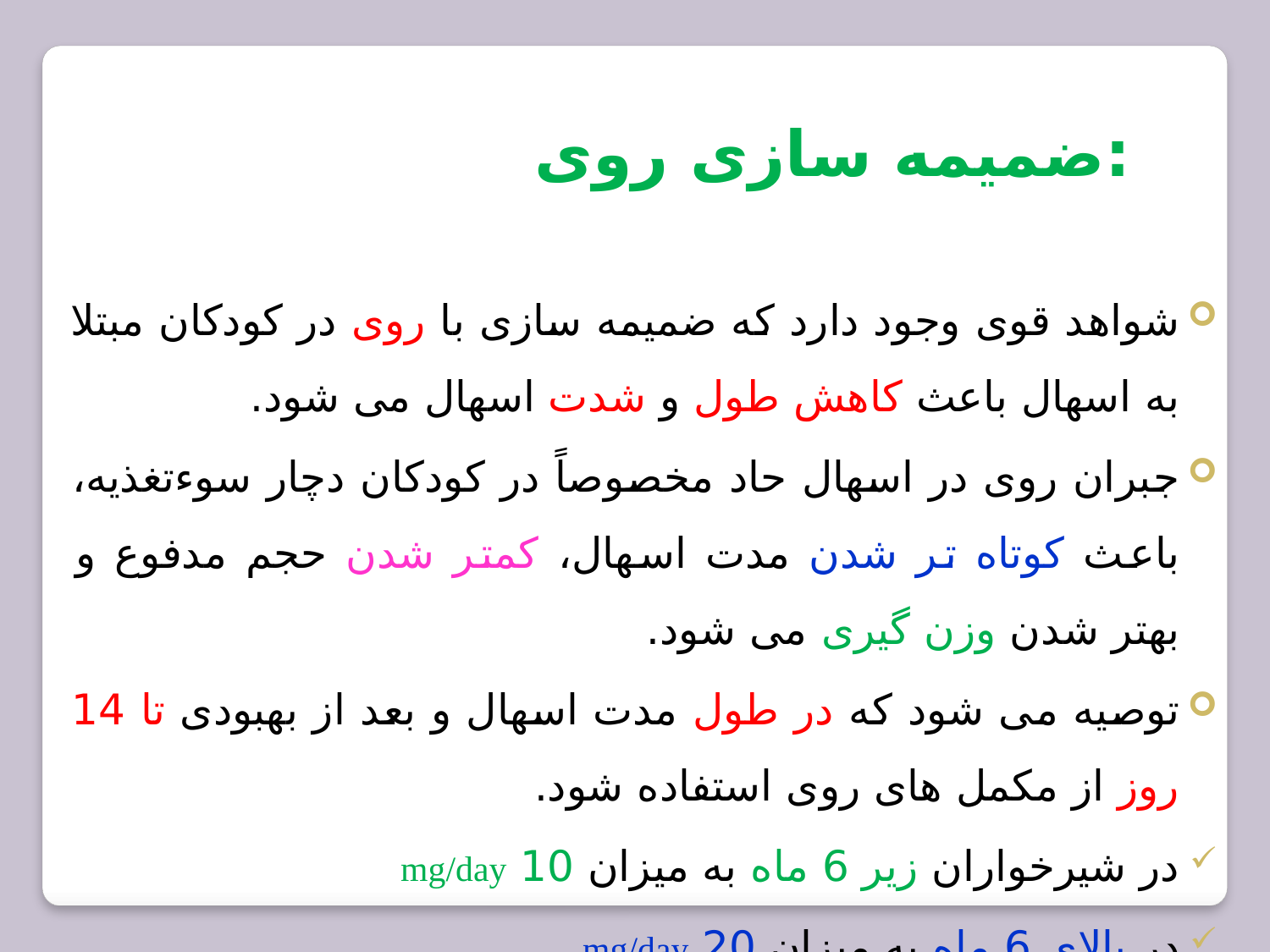

ضمیمه سازی روی:
شواهد قوی وجود دارد که ضمیمه سازی با روی در کودکان مبتلا به اسهال باعث کاهش طول و شدت اسهال می شود.
جبران روی در اسهال حاد مخصوصاً در کودکان دچار سوءتغذیه، باعث کوتاه تر شدن مدت اسهال، کمتر شدن حجم مدفوع و بهتر شدن وزن گیری می شود.
توصیه می شود که در طول مدت اسهال و بعد از بهبودی تا 14 روز از مکمل های روی استفاده شود.
در شیرخواران زیر 6 ماه به میزان mg/day 10
در بالای 6 ماه به میزان mg/day 20